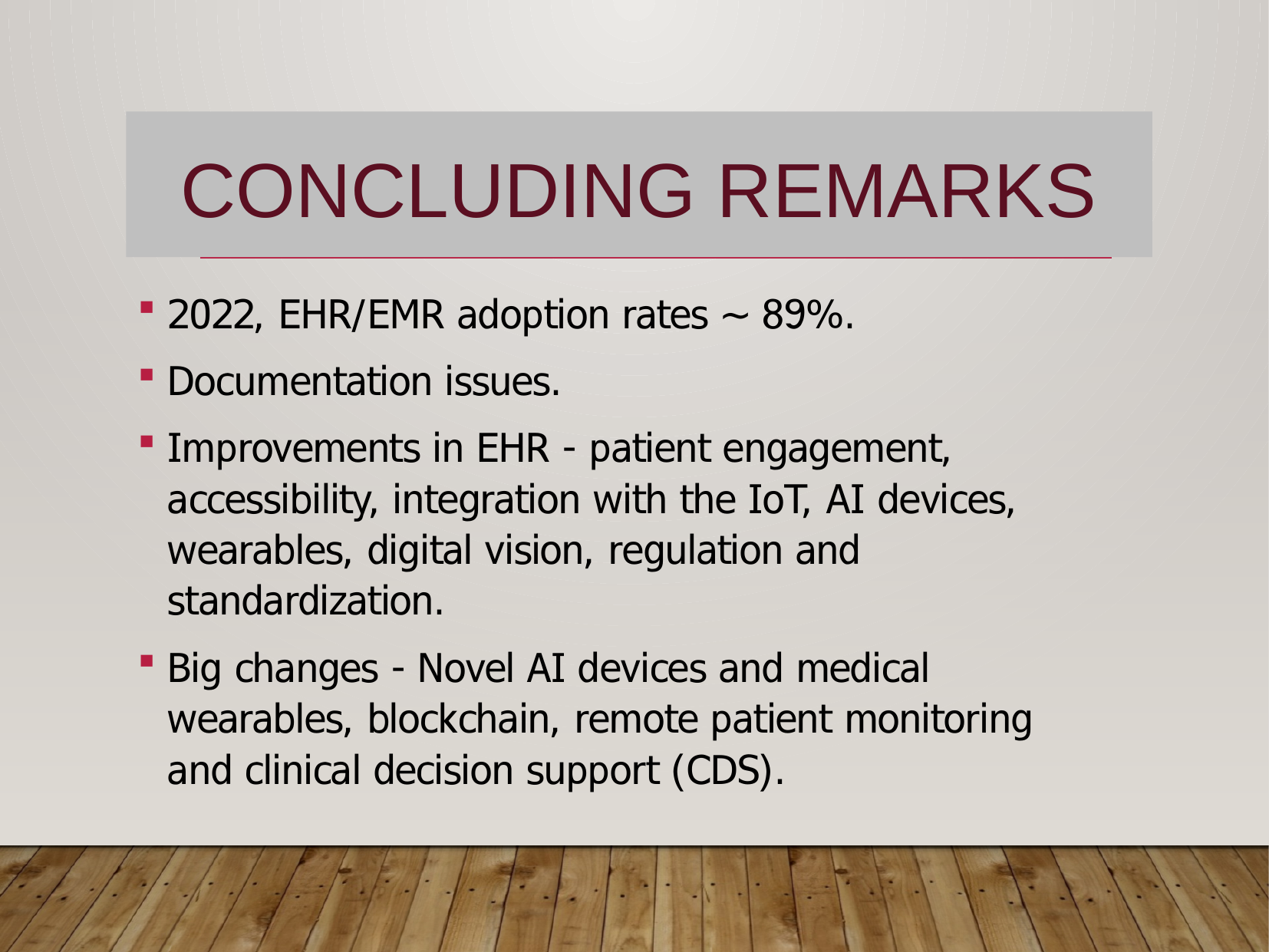

# Concluding remarks
2022, EHR/EMR adoption rates ~ 89%.
Documentation issues.
Improvements in EHR - patient engagement, accessibility, integration with the IoT, AI devices, wearables, digital vision, regulation and standardization.
Big changes - Novel AI devices and medical wearables, blockchain, remote patient monitoring and clinical decision support (CDS).